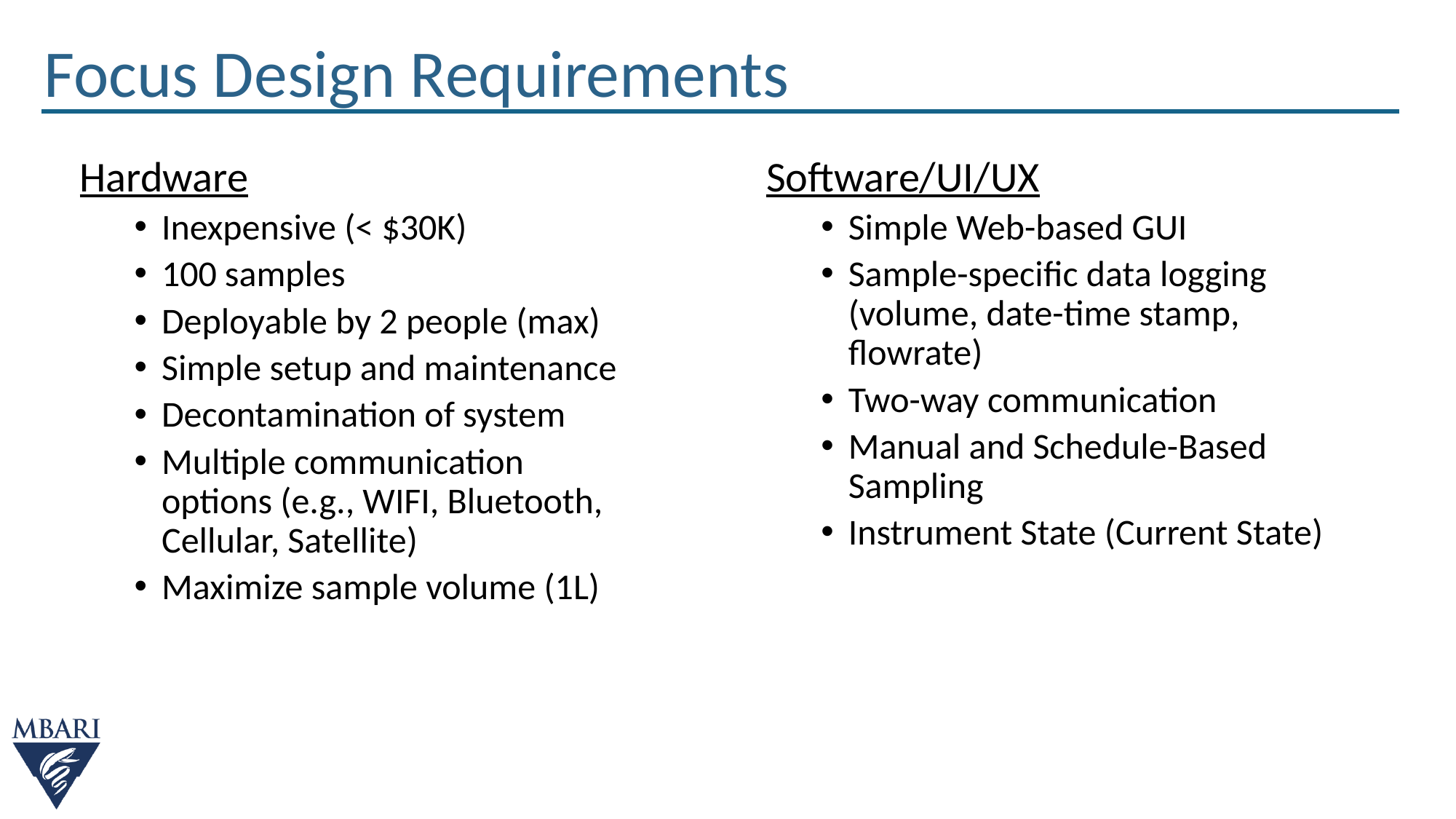

# Focus Design Requirements
Hardware
Inexpensive (< $30K)
100 samples
Deployable by 2 people (max)
Simple setup and maintenance
Decontamination of system
Multiple communication options (e.g., WIFI, Bluetooth, Cellular, Satellite)
Maximize sample volume (1L)

Software/UI/UX
Simple Web-based GUI
Sample-specific data logging (volume, date-time stamp, flowrate)
Two-way communication
Manual and Schedule-Based Sampling
Instrument State (Current State)